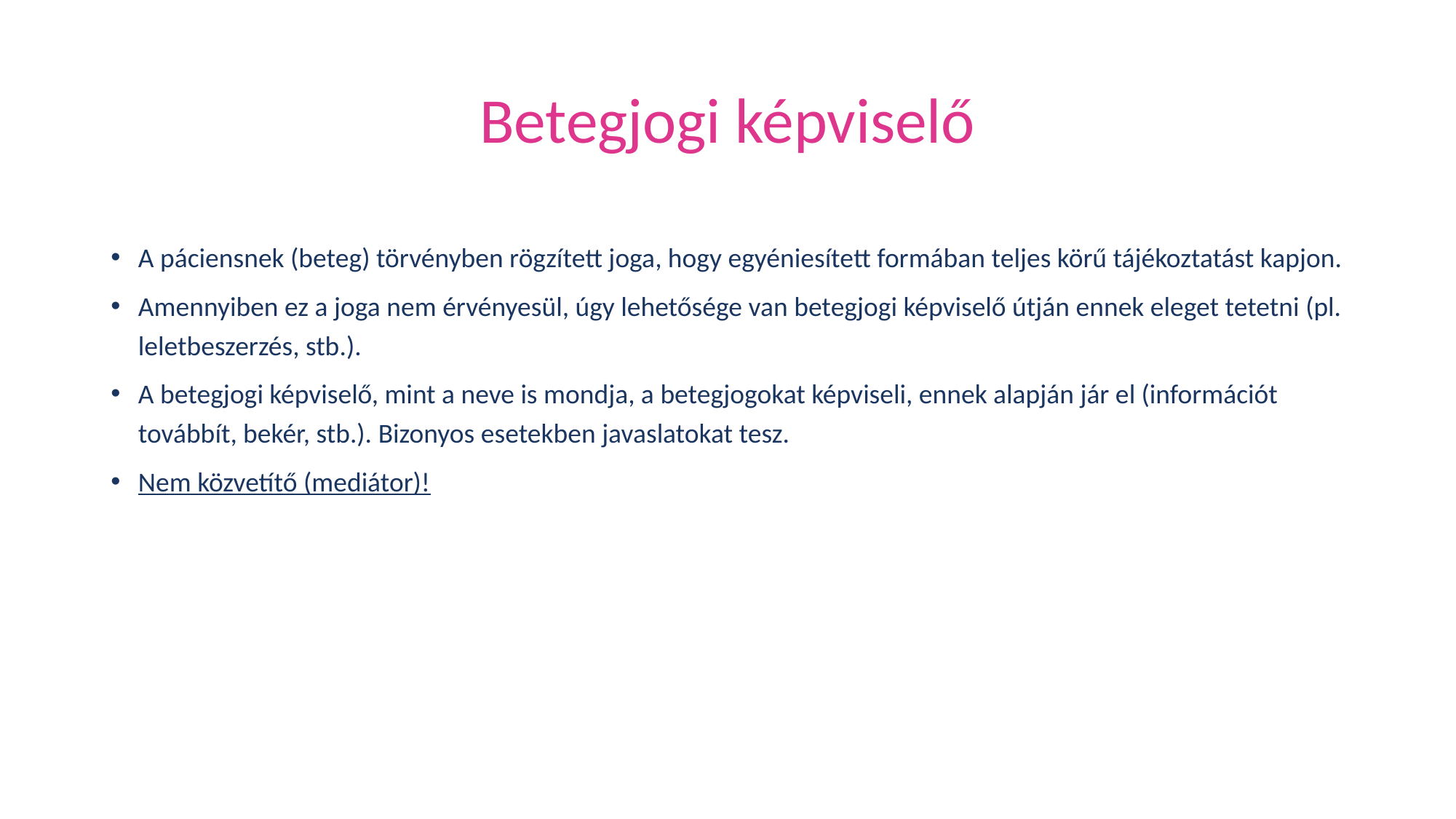

# Betegjogi képviselő

A páciensnek (beteg) törvényben rögzített joga, hogy egyéniesített formában teljes körű tájékoztatást kapjon.
Amennyiben ez a joga nem érvényesül, úgy lehetősége van betegjogi képviselő útján ennek eleget tetetni (pl. leletbeszerzés, stb.).
A betegjogi képviselő, mint a neve is mondja, a betegjogokat képviseli, ennek alapján jár el (információt továbbít, bekér, stb.). Bizonyos esetekben javaslatokat tesz.
Nem közvetítő (mediátor)!